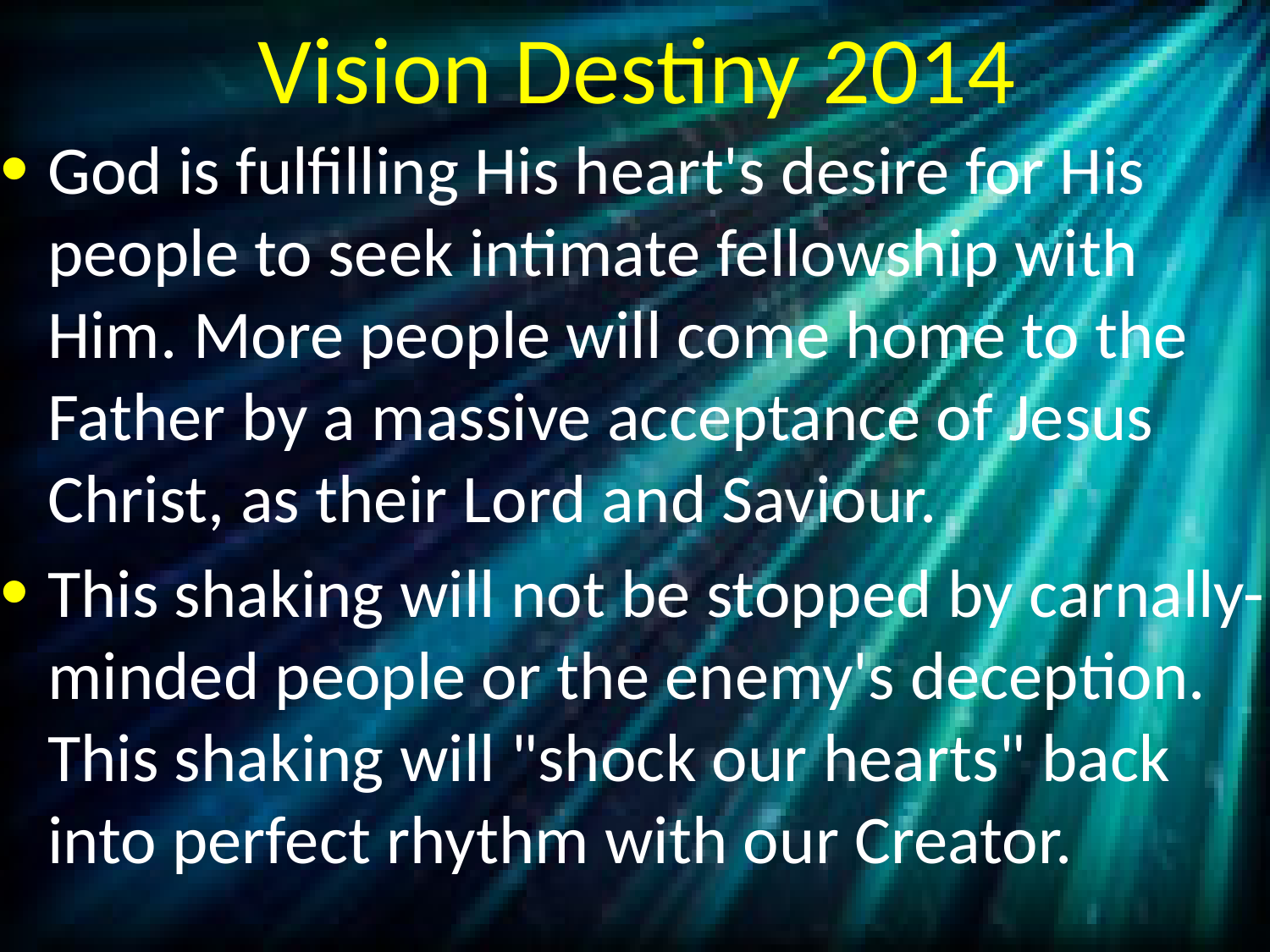

# Vision Destiny 2014
God is fulfilling His heart's desire for His people to seek intimate fellowship with Him. More people will come home to the Father by a massive acceptance of Jesus Christ, as their Lord and Saviour.
This shaking will not be stopped by carnally-minded people or the enemy's deception. This shaking will "shock our hearts" back into perfect rhythm with our Creator.